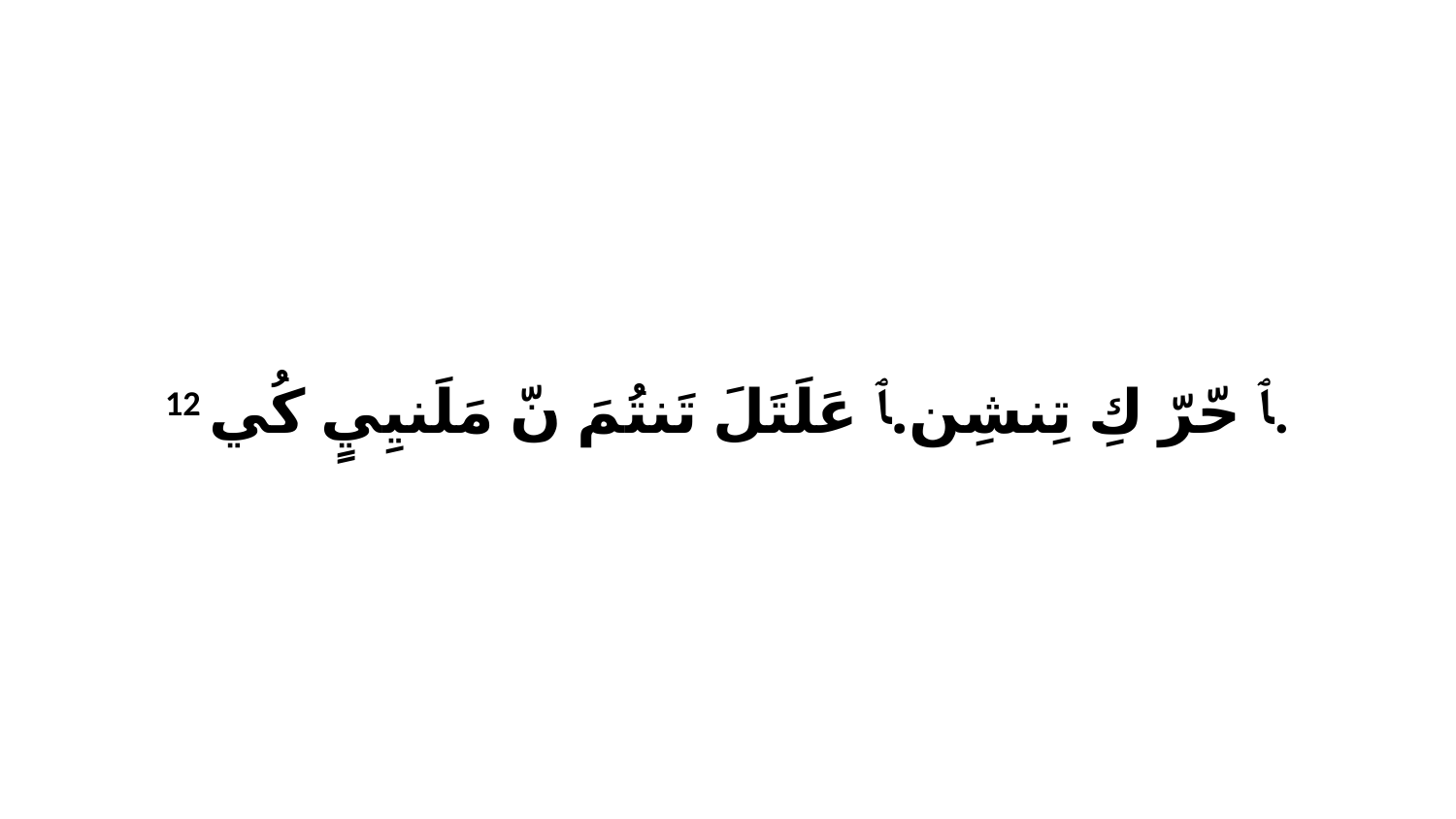

12 ﭑ حّرّ كِ تِنشِن.ﭑ عَلَتَلَ تَنتُمَ نّ مَلَنيِيٍ كُي.